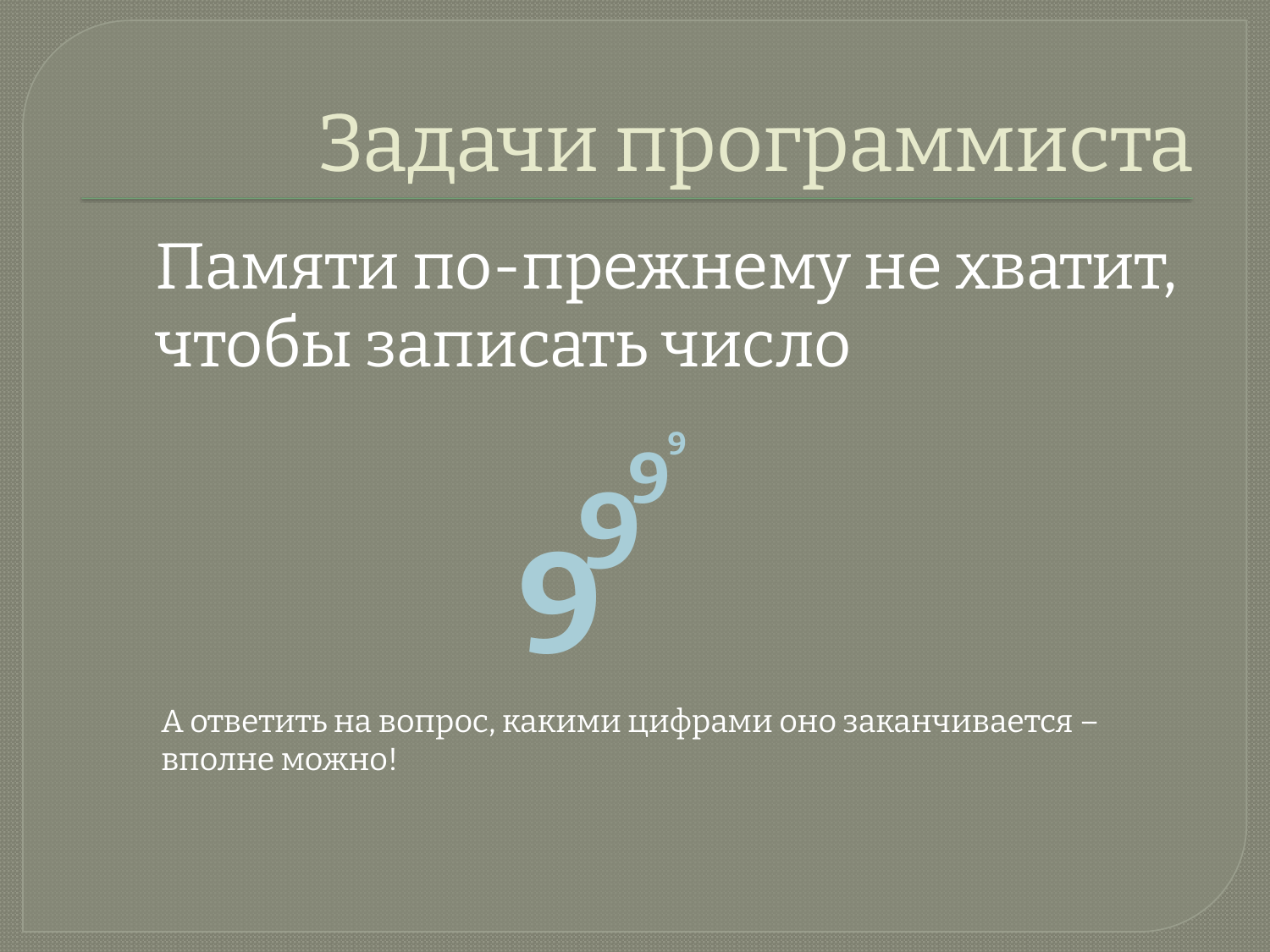

# Задачи программиста
Памяти по-прежнему не хватит,
чтобы записать число

9
9
9
9
А ответить на вопрос, какими цифрами оно заканчивается – вполне можно!